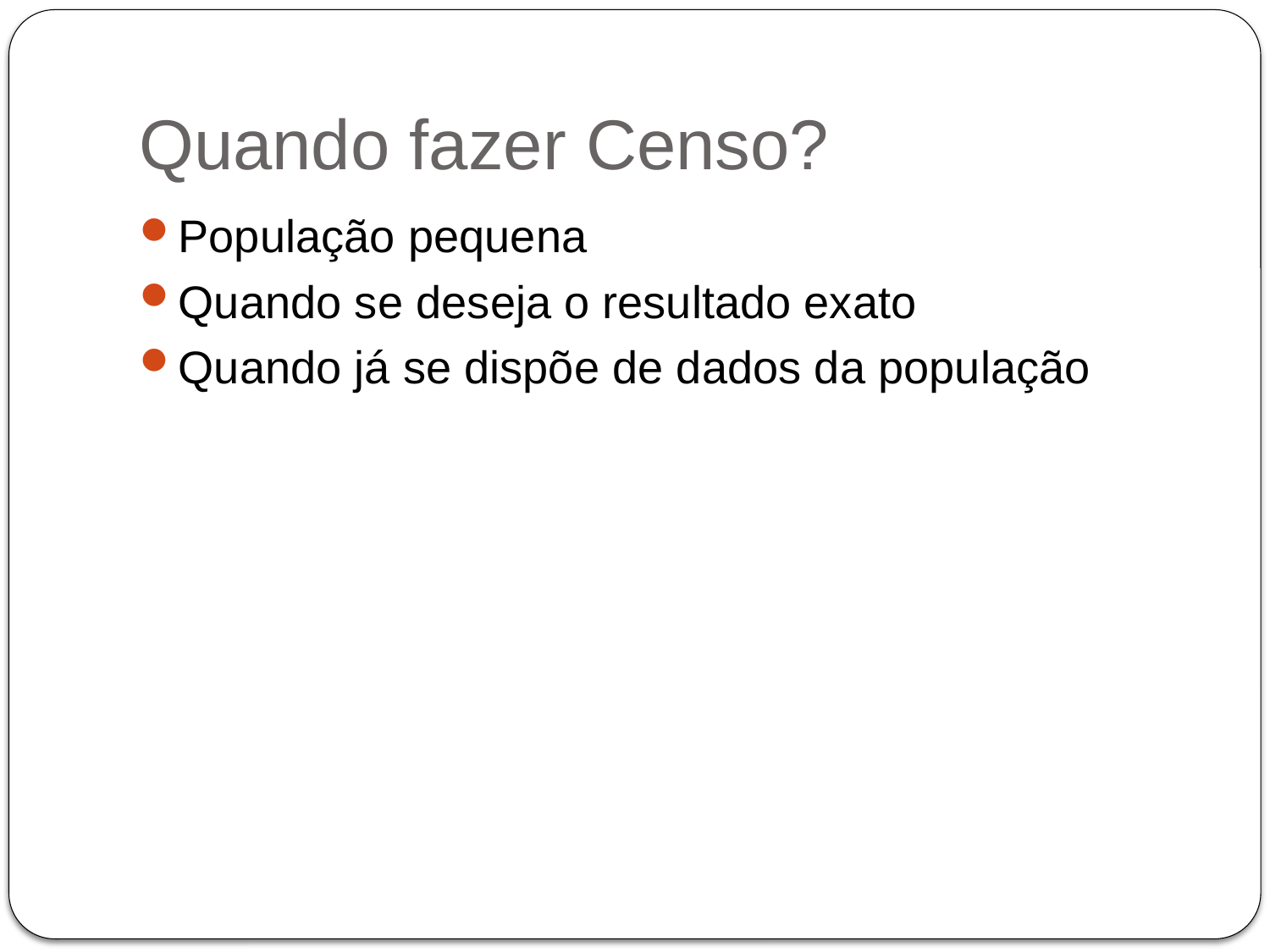

# Quando fazer Censo?
População pequena
Quando se deseja o resultado exato
Quando já se dispõe de dados da população